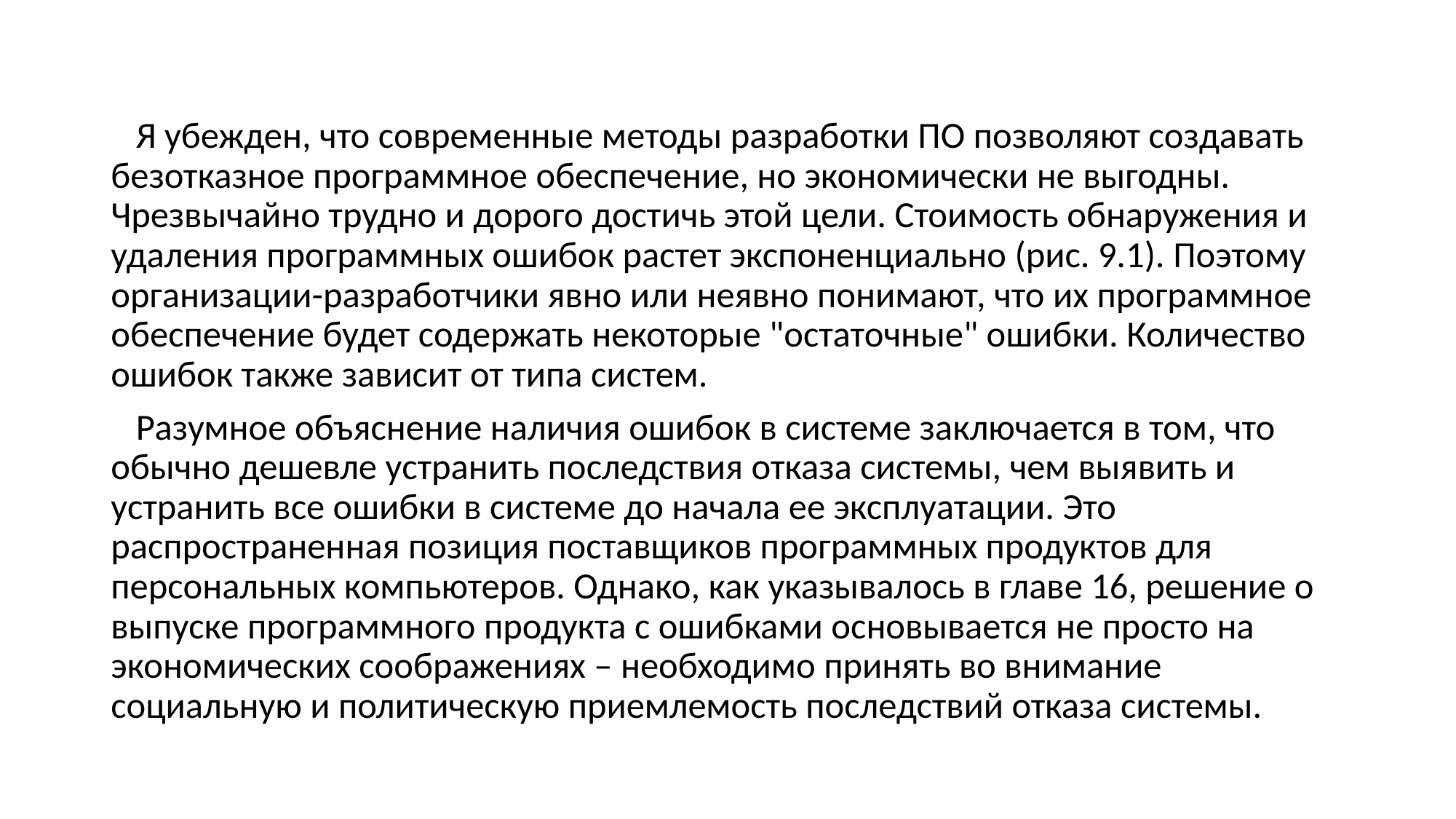

Я убежден, что современные методы разработки ПО позволяют создавать безотказное программное обеспечение, но экономически не выгодны. Чрезвычайно трудно и дорого достичь этой цели. Стоимость обнаружения и удаления программных ошибок растет экспоненциально (рис. 9.1). Поэтому организации-разработчики явно или неявно понимают, что их программное обеспечение будет содержать некоторые "остаточные" ошибки. Количество ошибок также зависит от типа систем.
   Разумное объяснение наличия ошибок в системе заключается в том, что обычно дешевле устранить последствия отказа системы, чем выявить и устранить все ошибки в системе до начала ее эксплуатации. Это распространенная позиция поставщиков программных продуктов для персональных компьютеров. Однако, как указывалось в главе 16, решение о выпуске программного продукта с ошибками основывается не просто на экономических соображениях – необходимо принять во внимание социальную и политическую приемлемость последствий отказа системы.